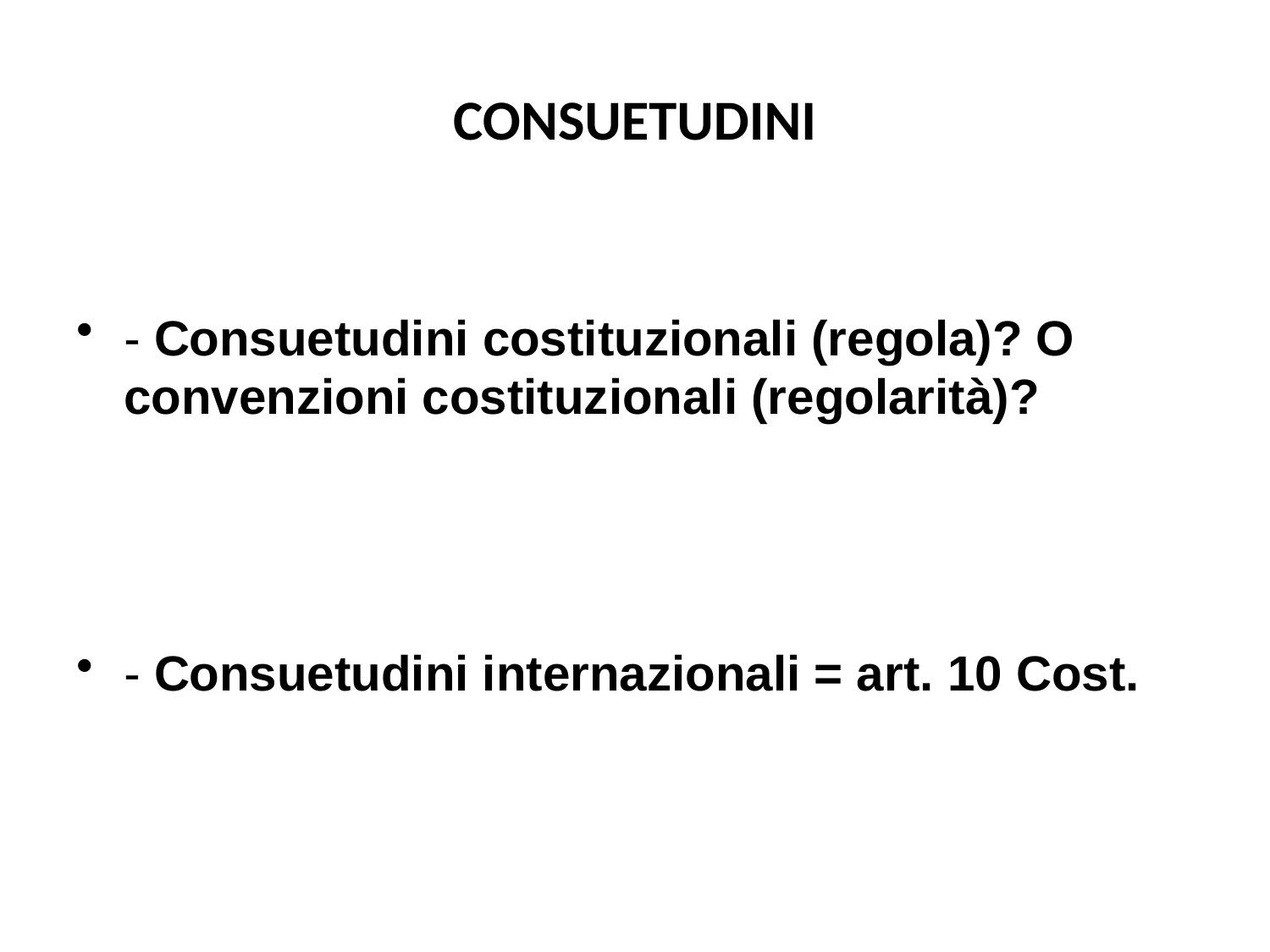

# CONSUETUDINI

- Consuetudini costituzionali (regola)? O convenzioni costituzionali (regolarità)?

- Consuetudini internazionali = art. 10 Cost.